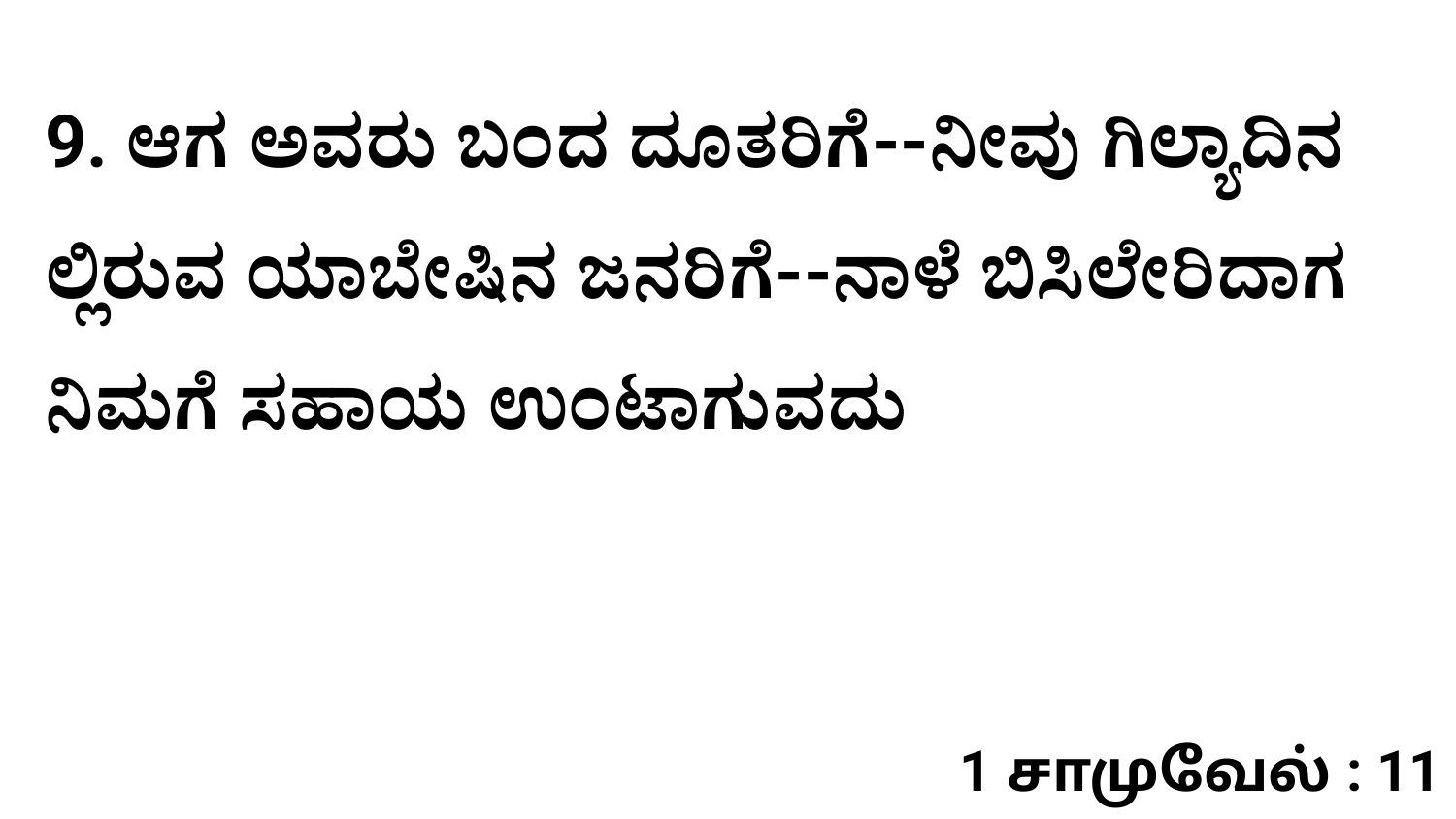

9. ಆಗ ಅವರು ಬಂದ ದೂತರಿಗೆ--ನೀವು ಗಿಲ್ಯಾದಿನ ಲ್ಲಿರುವ ಯಾಬೇಷಿನ ಜನರಿಗೆ--ನಾಳೆ ಬಿಸಿಲೇರಿದಾಗ ನಿಮಗೆ ಸಹಾಯ ಉಂಟಾಗುವದು
1 சாமுவேல் : 11